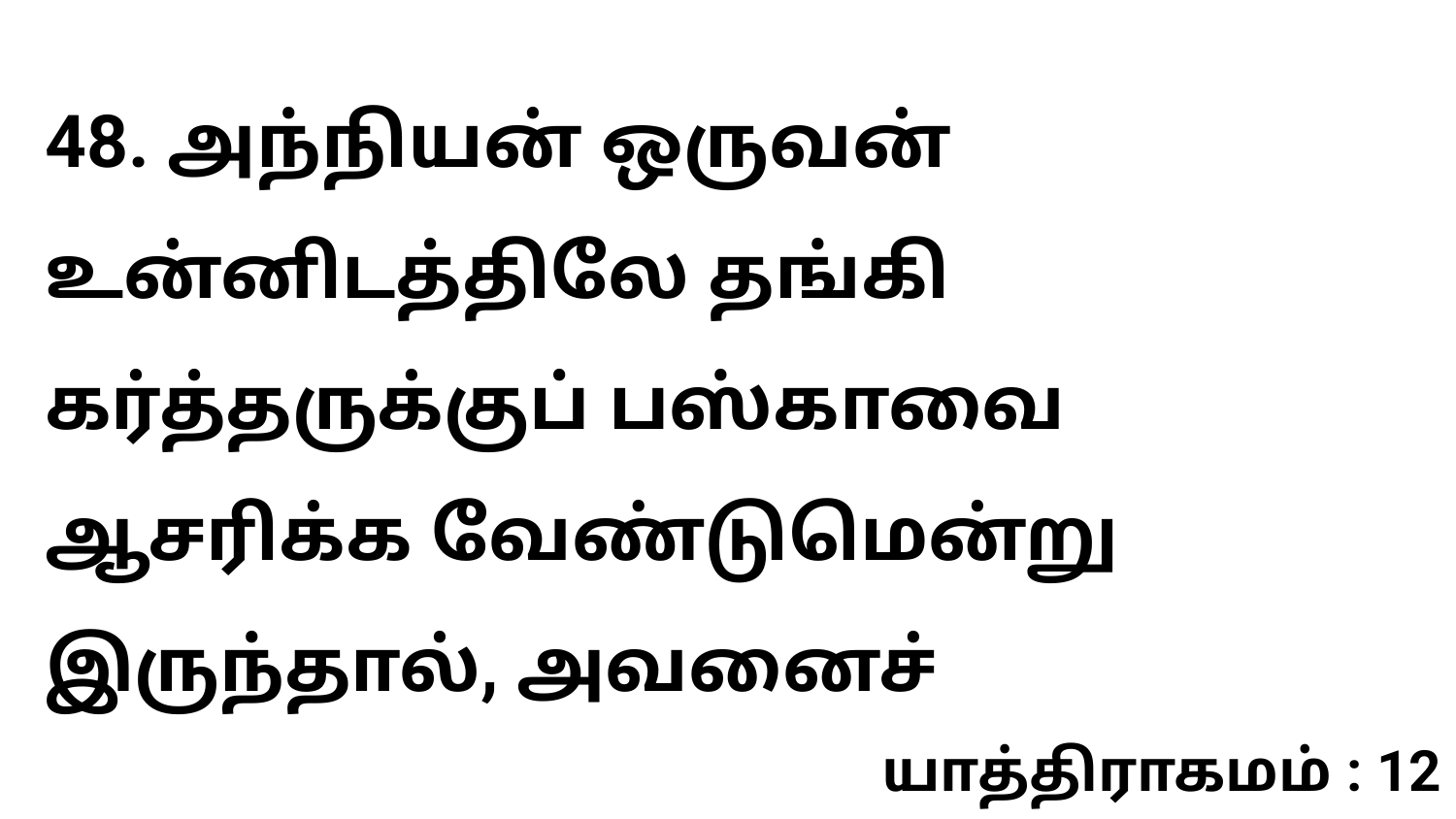

48. அந்நியன் ஒருவன் உன்னிடத்திலே தங்கி கர்த்தருக்குப் பஸ்காவை ஆசரிக்க வேண்டுமென்று இருந்தால், அவனைச்
யாத்திராகமம் : 12